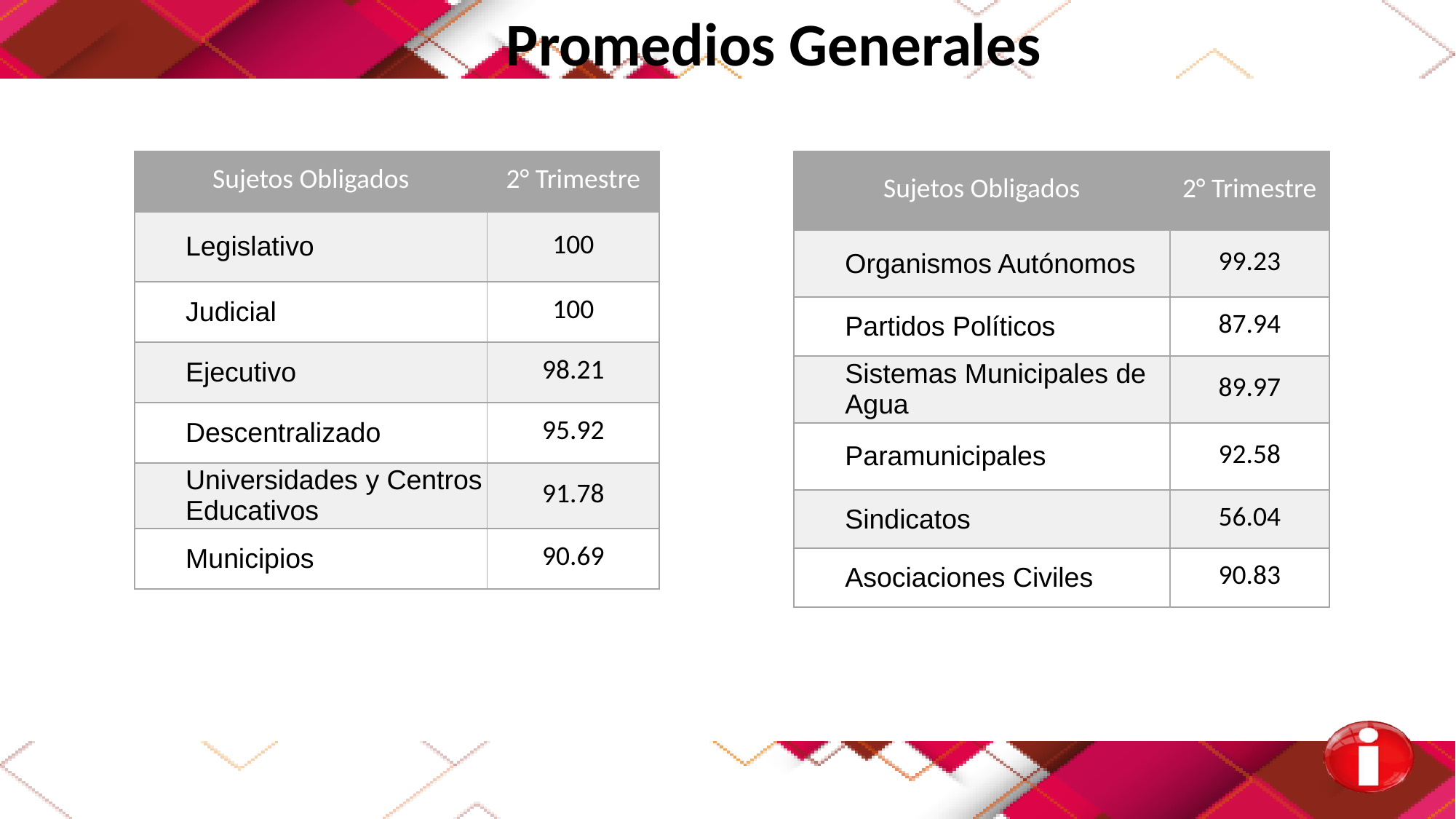

Promedios Generales
| Sujetos Obligados | 2° Trimestre |
| --- | --- |
| Legislativo | 100 |
| Judicial | 100 |
| Ejecutivo | 98.21 |
| Descentralizado | 95.92 |
| Universidades y Centros Educativos | 91.78 |
| Municipios | 90.69 |
| Sujetos Obligados | 2° Trimestre |
| --- | --- |
| Organismos Autónomos | 99.23 |
| Partidos Políticos | 87.94 |
| Sistemas Municipales de Agua | 89.97 |
| Paramunicipales | 92.58 |
| Sindicatos | 56.04 |
| Asociaciones Civiles | 90.83 |